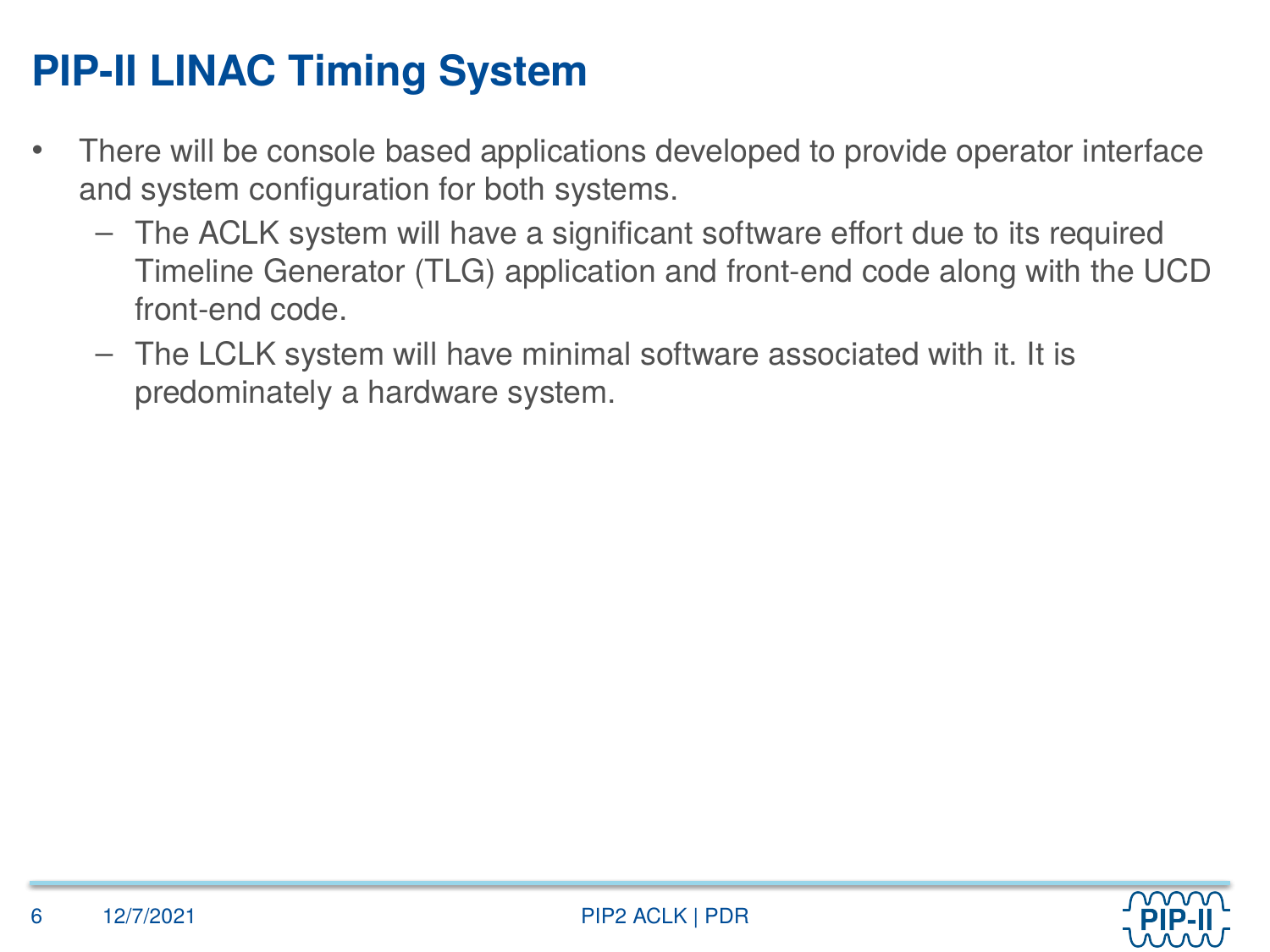

# PIP-II LINAC Timing System
There will be console based applications developed to provide operator interface and system configuration for both systems.
The ACLK system will have a significant software effort due to its required Timeline Generator (TLG) application and front-end code along with the UCD front-end code.
The LCLK system will have minimal software associated with it. It is predominately a hardware system.

6
12/7/2021
PIP2 ACLK | PDR